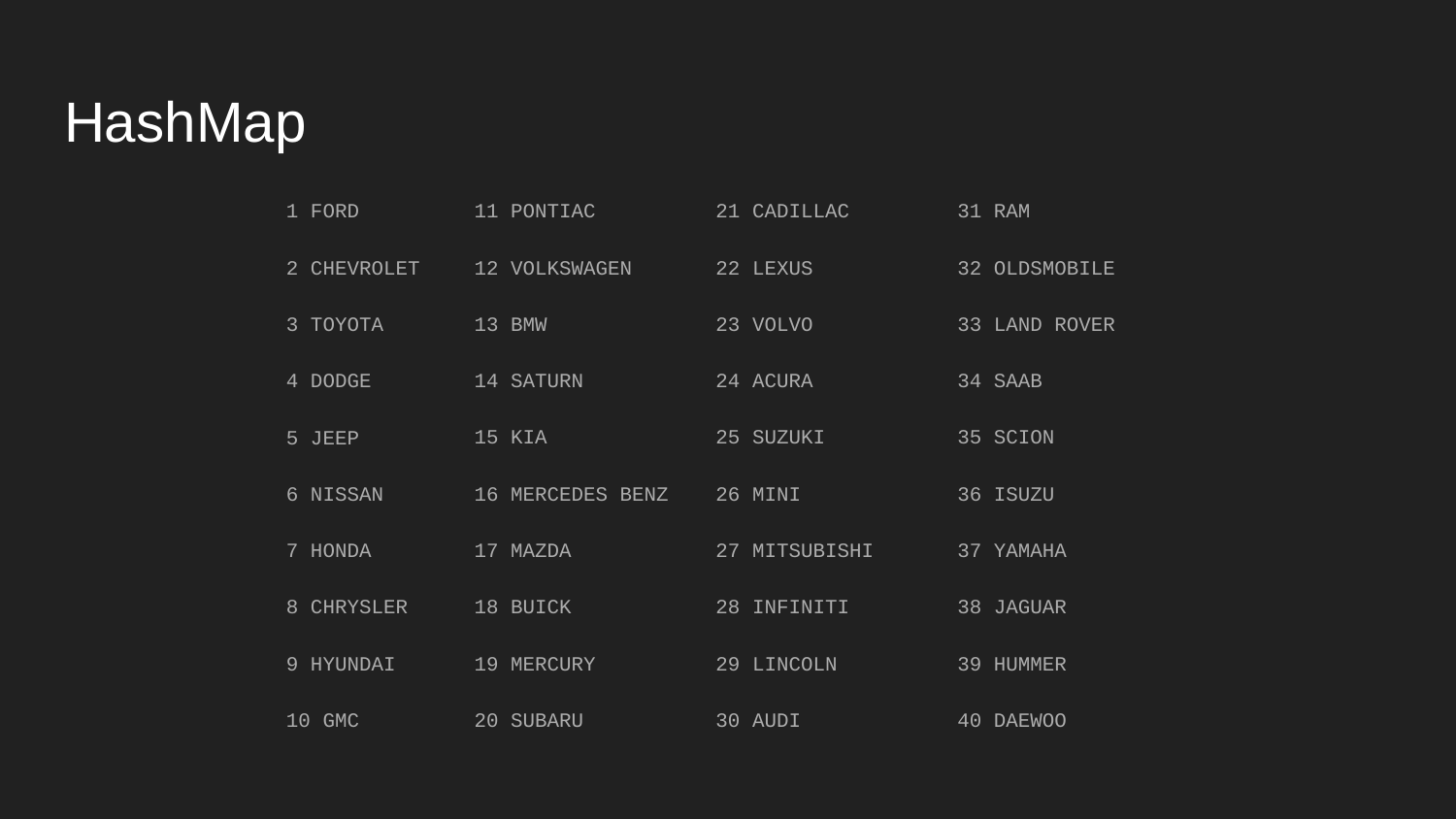

# HashMap
1 FORD
2 CHEVROLET
3 TOYOTA
4 DODGE
5 JEEP
6 NISSAN
7 HONDA
8 CHRYSLER
9 HYUNDAI
10 GMC

11 PONTIAC
12 VOLKSWAGEN
13 BMW
14 SATURN
15 KIA
16 MERCEDES BENZ
17 MAZDA
18 BUICK
19 MERCURY
20 SUBARU

21 CADILLAC
22 LEXUS
23 VOLVO
24 ACURA
25 SUZUKI
26 MINI
27 MITSUBISHI
28 INFINITI
29 LINCOLN
30 AUDI

31 RAM
32 OLDSMOBILE
33 LAND ROVER
34 SAAB
35 SCION
36 ISUZU
37 YAMAHA
38 JAGUAR
39 HUMMER
40 DAEWOO